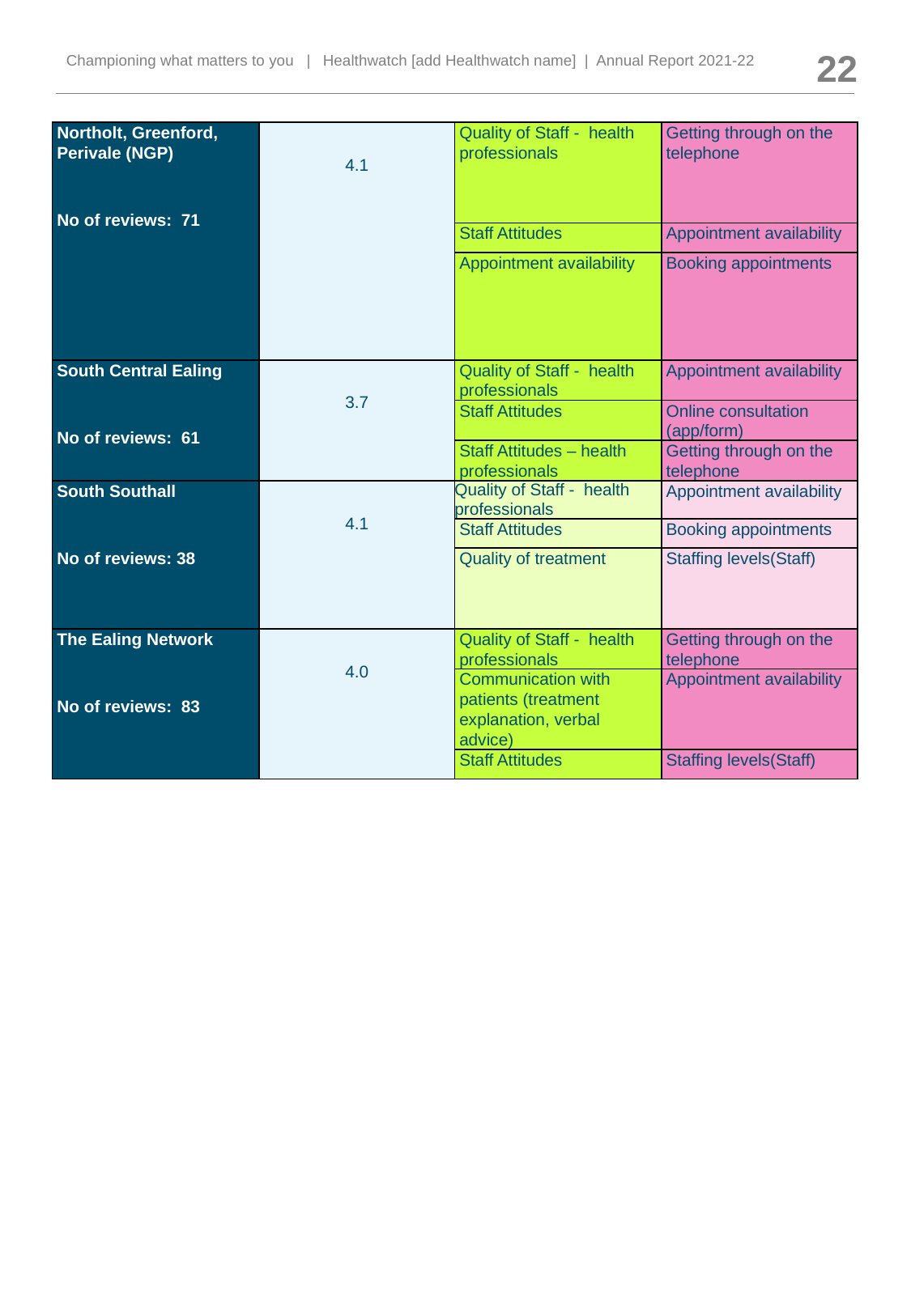

Championing what matters to you   |   Healthwatch [add Healthwatch name]  |  Annual Report 2021-22
22
| Northolt, Greenford, Perivale (NGP)   No of reviews: 71 | 4.1 | Quality of Staff - health professionals | Getting through on the telephone |
| --- | --- | --- | --- |
|  |  | Staff Attitudes | Appointment availability |
|  |  | Appointment availability | Booking appointments |
| South Central Ealing No of reviews: 61 | 3.7 | Quality of Staff - health professionals | Appointment availability |
|  |  | Staff Attitudes | Online consultation (app/form) |
|  |  | Staff Attitudes – health professionals | Getting through on the telephone |
| South Southall   No of reviews: 38 | 4.1 | Quality of Staff - health professionals | Appointment availability |
|  |  | Staff Attitudes | Booking appointments |
|  |  | Quality of treatment | Staffing levels(Staff) |
| The Ealing Network No of reviews:  83 | 4.0 | Quality of Staff - health professionals | Getting through on the telephone |
|  |  | Communication with patients (treatment explanation, verbal advice) | Appointment availability |
|  |  | Staff Attitudes | Staffing levels(Staff) |